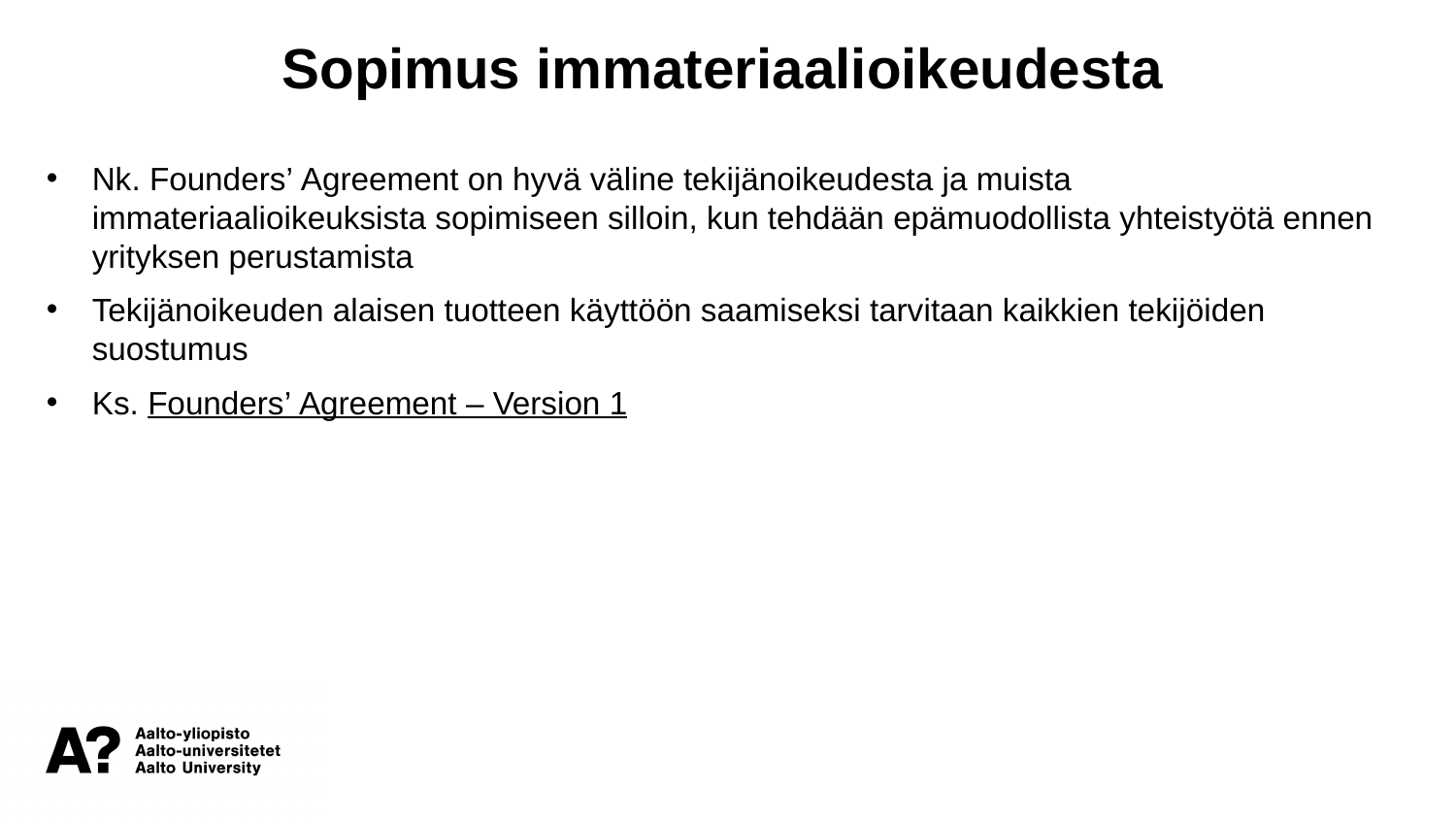

Sopimus immateriaalioikeudesta
Nk. Founders’ Agreement on hyvä väline tekijänoikeudesta ja muista immateriaalioikeuksista sopimiseen silloin, kun tehdään epämuodollista yhteistyötä ennen yrityksen perustamista
Tekijänoikeuden alaisen tuotteen käyttöön saamiseksi tarvitaan kaikkien tekijöiden suostumus
Ks. Founders’ Agreement – Version 1